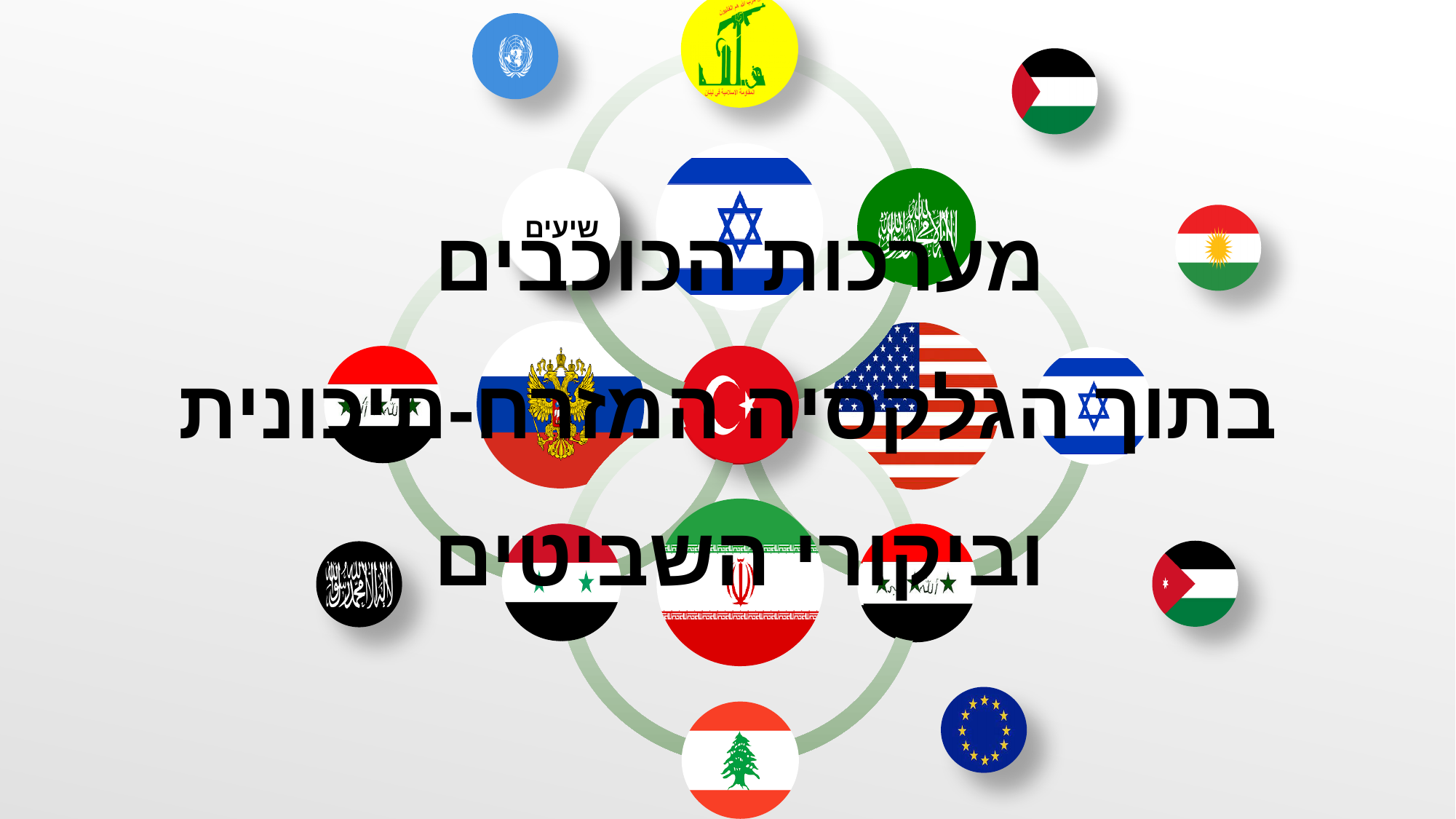

שיעים

מערכות הכוכבים
בתוך הגלקסיה המזרח-תיכונית
וביקורי השביטים
שיעים

פלסטין
לבנון
סוריה